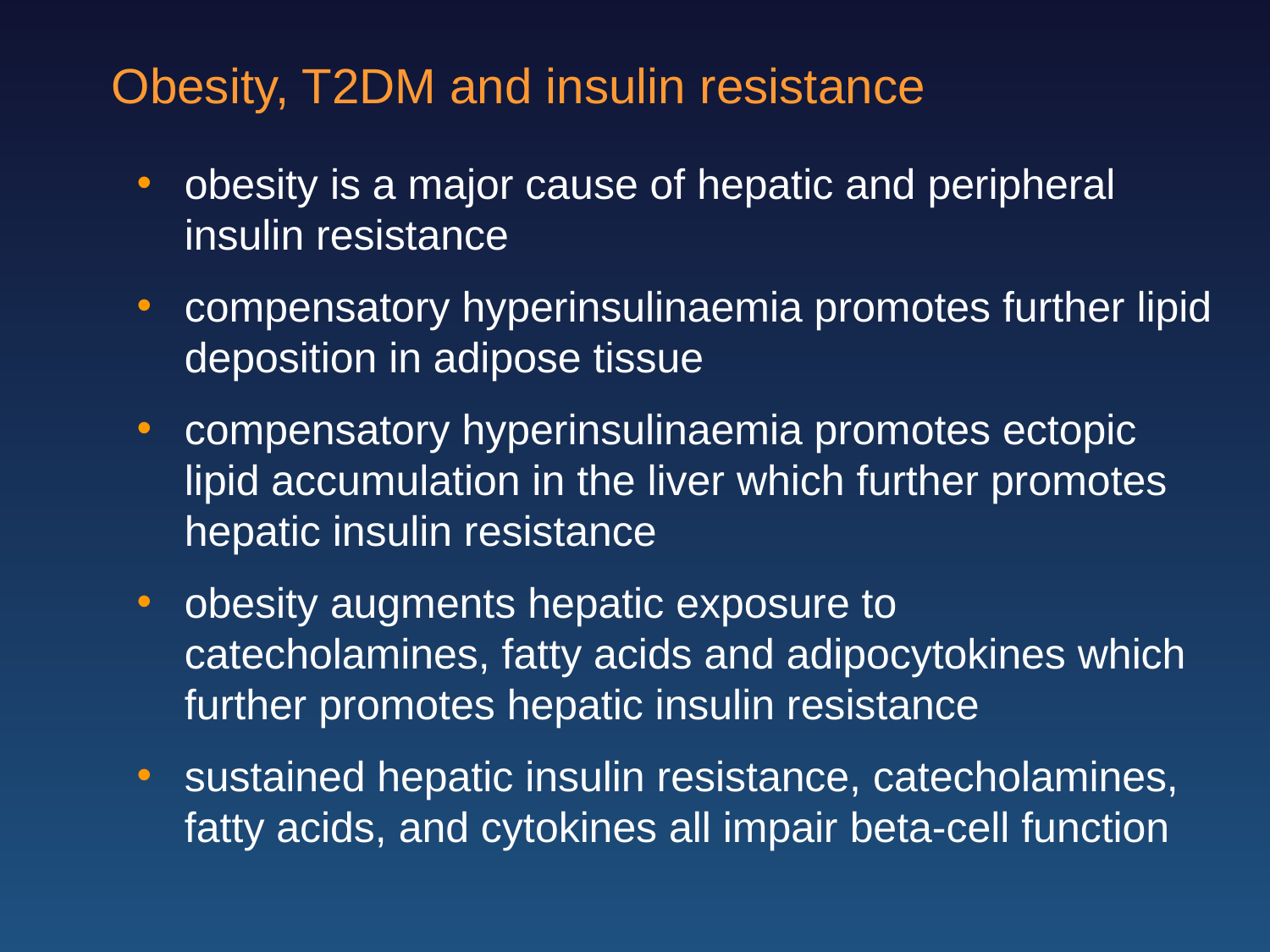

Obesity, T2DM and insulin resistance
obesity is a major cause of hepatic and peripheral insulin resistance
compensatory hyperinsulinaemia promotes further lipid deposition in adipose tissue
compensatory hyperinsulinaemia promotes ectopic lipid accumulation in the liver which further promotes hepatic insulin resistance
obesity augments hepatic exposure to catecholamines, fatty acids and adipocytokines which further promotes hepatic insulin resistance
sustained hepatic insulin resistance, catecholamines, fatty acids, and cytokines all impair beta-cell function